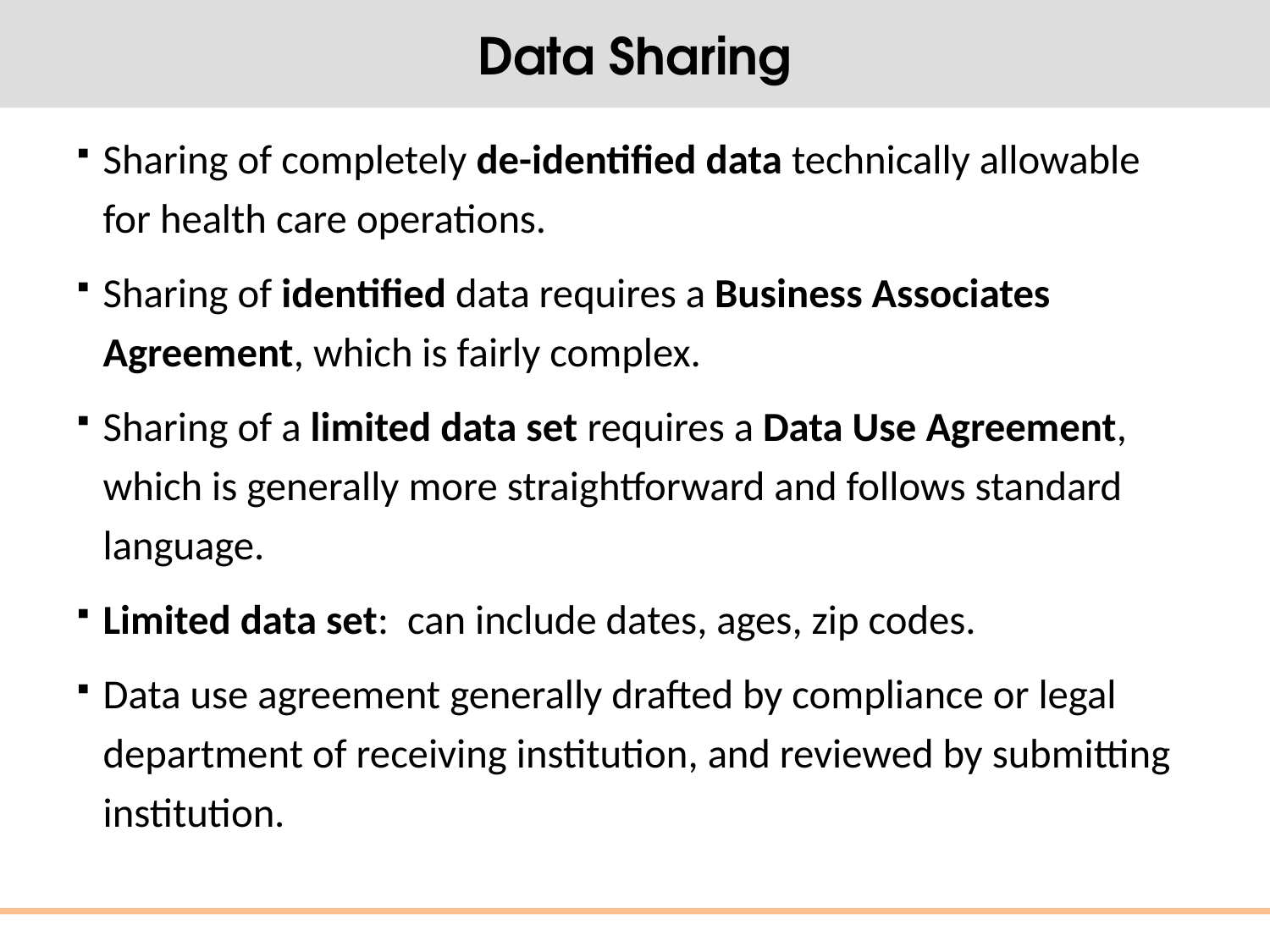

# Data Sharing
Sharing of completely de-identified data technically allowable for health care operations.
Sharing of identified data requires a Business Associates Agreement, which is fairly complex.
Sharing of a limited data set requires a Data Use Agreement, which is generally more straightforward and follows standard language.
Limited data set:  can include dates, ages, zip codes.
Data use agreement generally drafted by compliance or legal department of receiving institution, and reviewed by submitting institution.